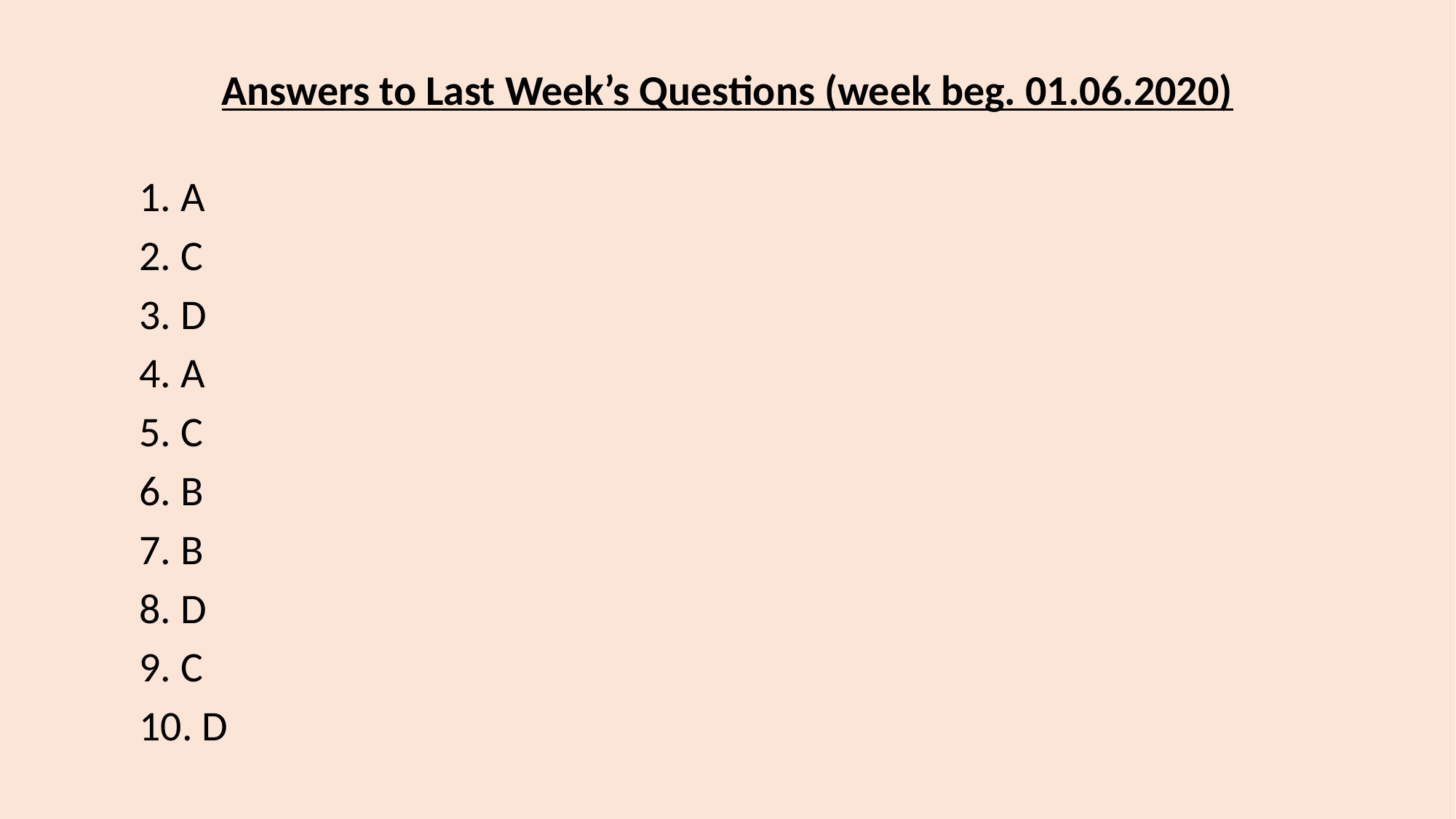

Answers to Last Week’s Questions (week beg. 01.06.2020)

1. A
2. C
3. D
4. A
5. C
6. B
7. B
8. D
9. C
10. D